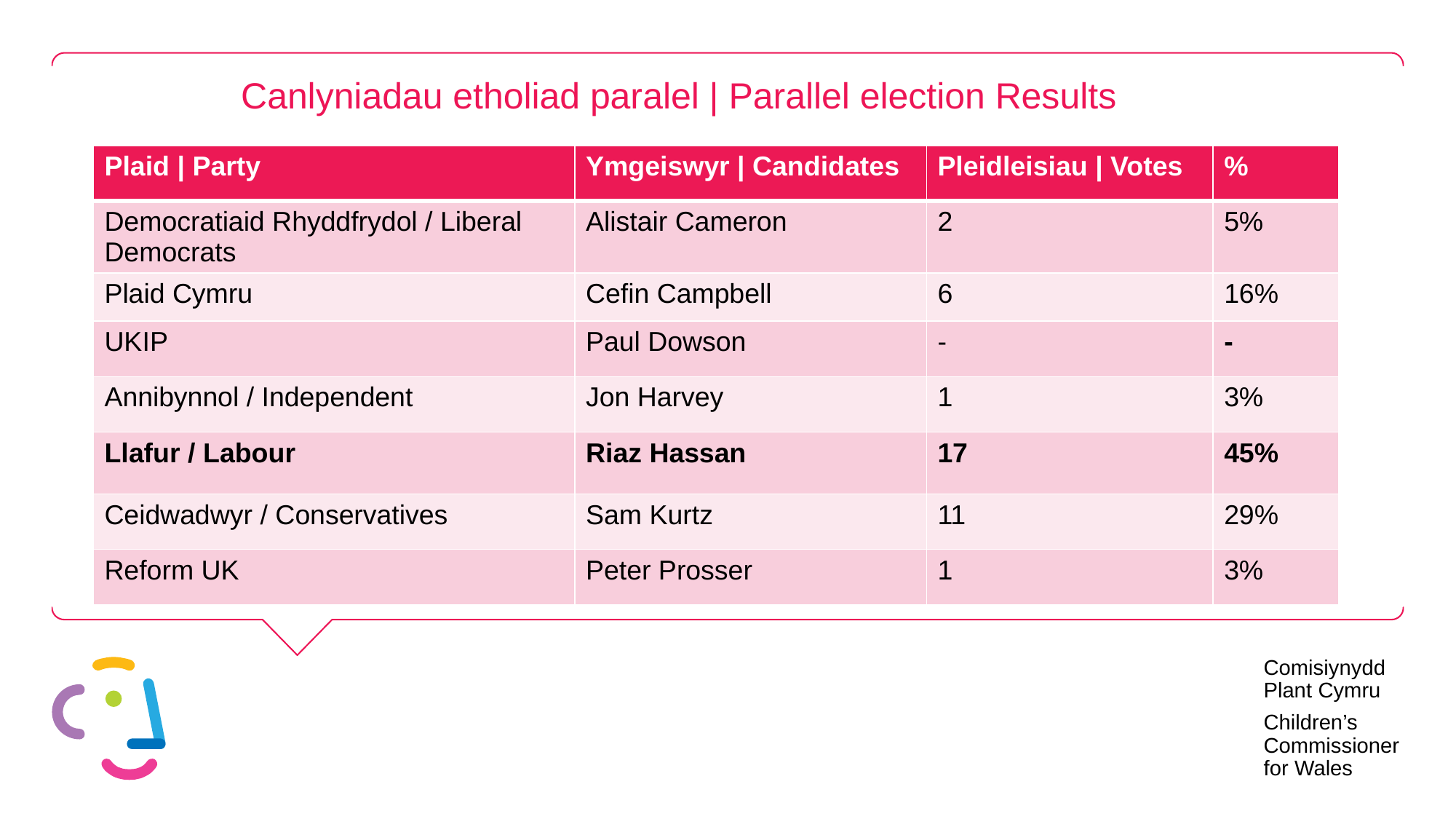

# Canlyniadau etholiad paralel | Parallel election Results
| Plaid | Party | Ymgeiswyr | Candidates | Pleidleisiau | Votes | % |
| --- | --- | --- | --- |
| Democratiaid Rhyddfrydol / Liberal Democrats | Alistair Cameron | 2 | 5% |
| Plaid Cymru | Cefin Campbell | 6 | 16% |
| UKIP | Paul Dowson | - | - |
| Annibynnol / Independent | Jon Harvey | 1 | 3% |
| Llafur / Labour | Riaz Hassan | 17 | 45% |
| Ceidwadwyr / Conservatives | Sam Kurtz | 11 | 29% |
| Reform UK | Peter Prosser | 1 | 3% |